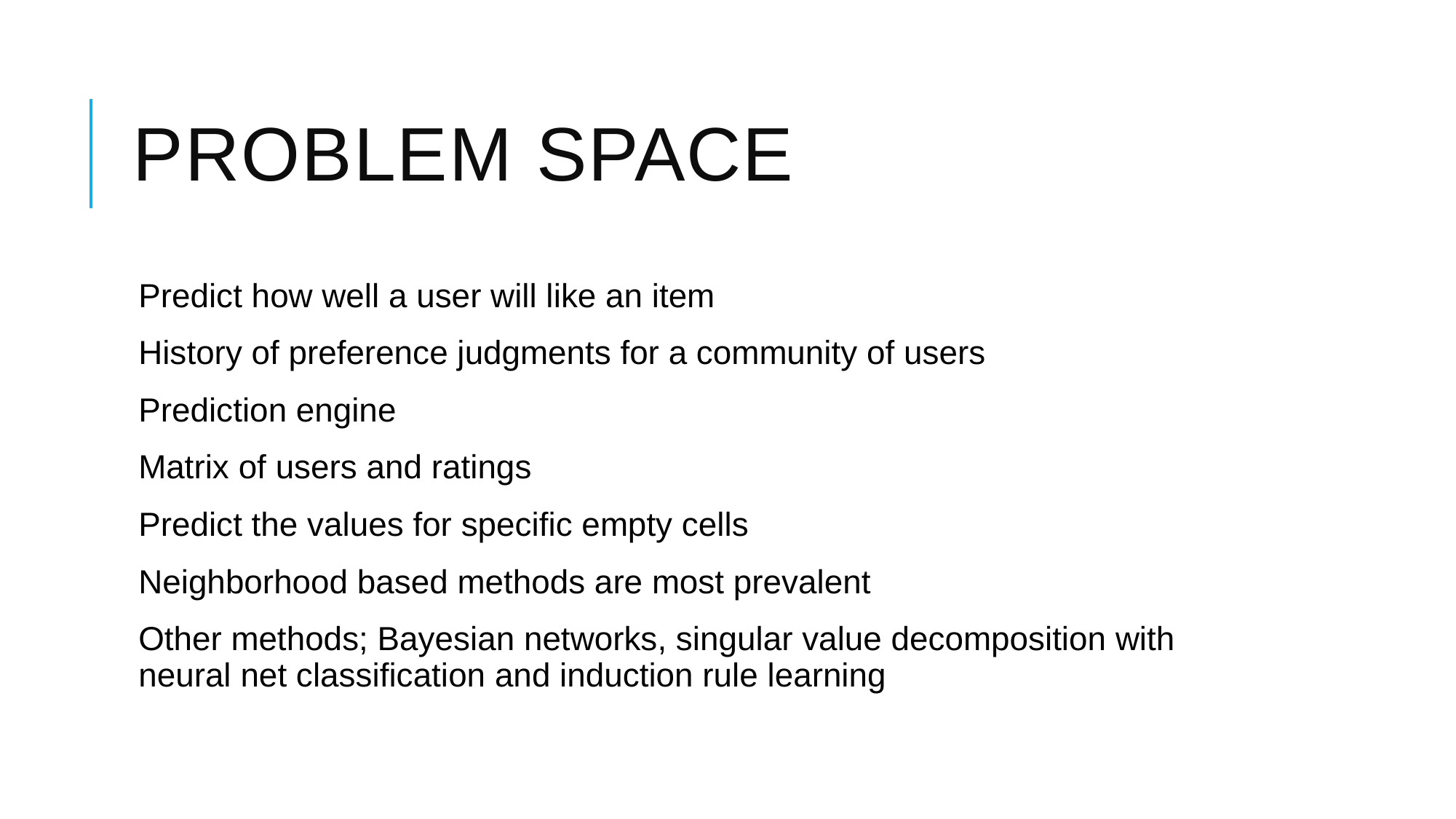

# Problem Space
Predict how well a user will like an item
History of preference judgments for a community of users
Prediction engine
Matrix of users and ratings
Predict the values for specific empty cells
Neighborhood based methods are most prevalent
Other methods; Bayesian networks, singular value decomposition with neural net classification and induction rule learning